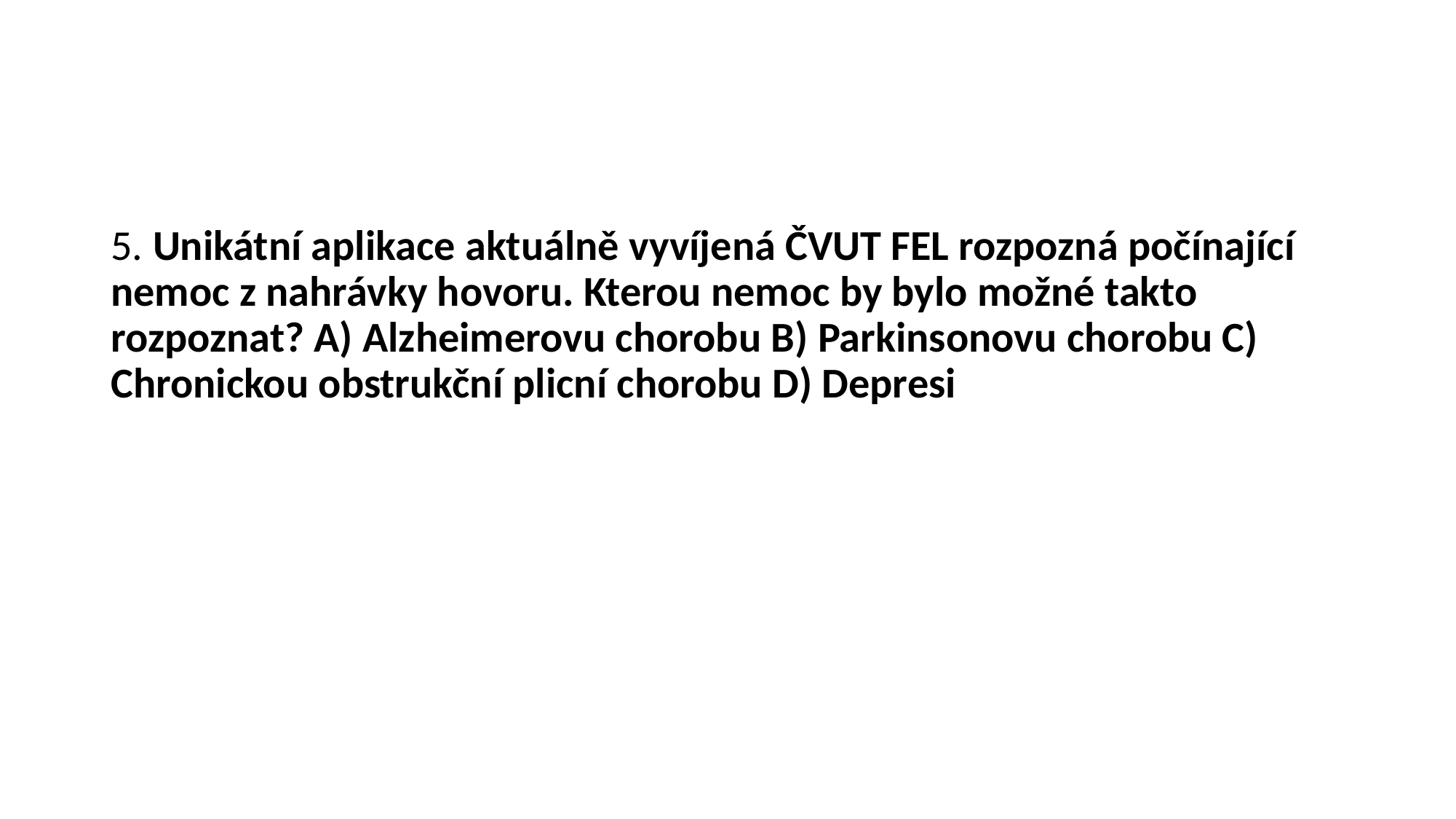

5. Unikátní aplikace aktuálně vyvíjená ČVUT FEL rozpozná počínající nemoc z nahrávky hovoru. Kterou nemoc by bylo možné takto rozpoznat? A) Alzheimerovu chorobu B) Parkinsonovu chorobu C) Chronickou obstrukční plicní chorobu D) Depresi